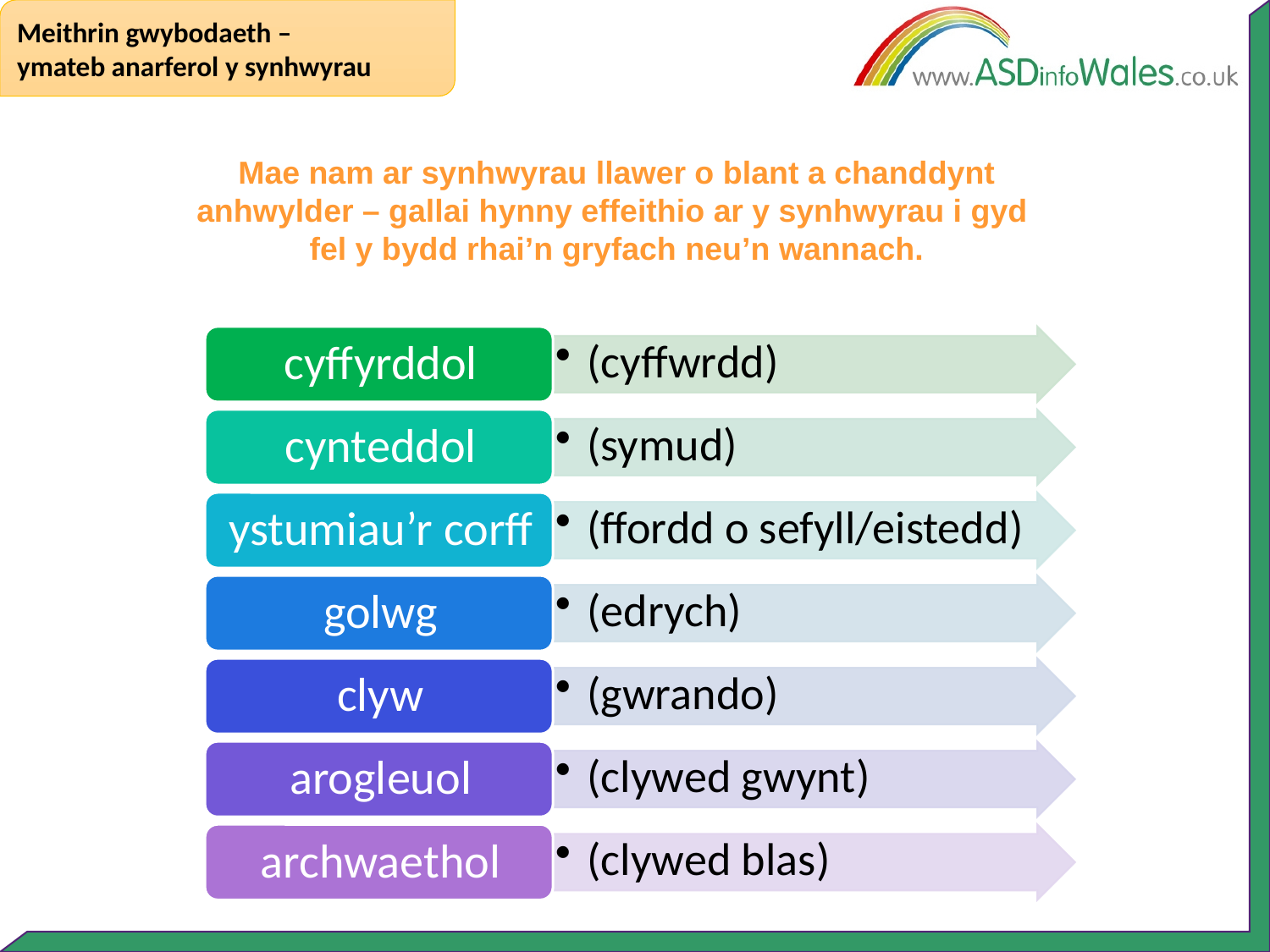

Meithrin gwybodaeth –
ymateb anarferol y synhwyrau
Mae nam ar synhwyrau llawer o blant a chanddynt
anhwylder – gallai hynny effeithio ar y synhwyrau i gyd
fel y bydd rhai’n gryfach neu’n wannach.
(cyffwrdd)
cyffyrddol
(symud)
cynteddol
(ffordd o sefyll/eistedd)
ystumiau’r corff
(edrych)
golwg
(gwrando)
clyw
(clywed gwynt)
arogleuol
(clywed blas)
archwaethol